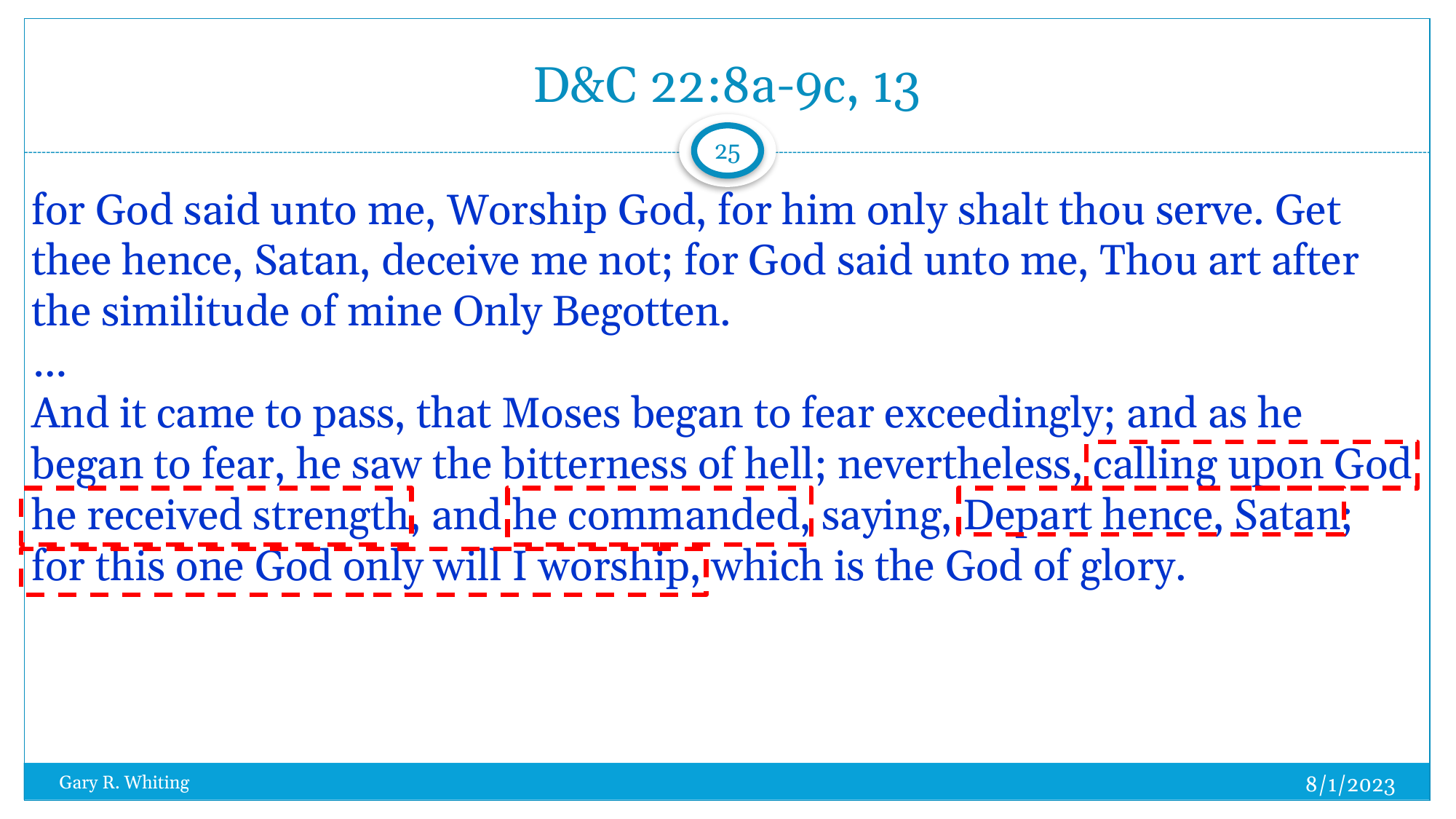

# D&C 22:8a-9c, 13
25
for God said unto me, Worship God, for him only shalt thou serve. Get thee hence, Satan, deceive me not; for God said unto me, Thou art after the similitude of mine Only Begotten.
…
And it came to pass, that Moses began to fear exceedingly; and as he began to fear, he saw the bitterness of hell; nevertheless, calling upon God he received strength, and he commanded, saying, Depart hence, Satan; for this one God only will I worship, which is the God of glory.

8/1/2023
Gary R. Whiting